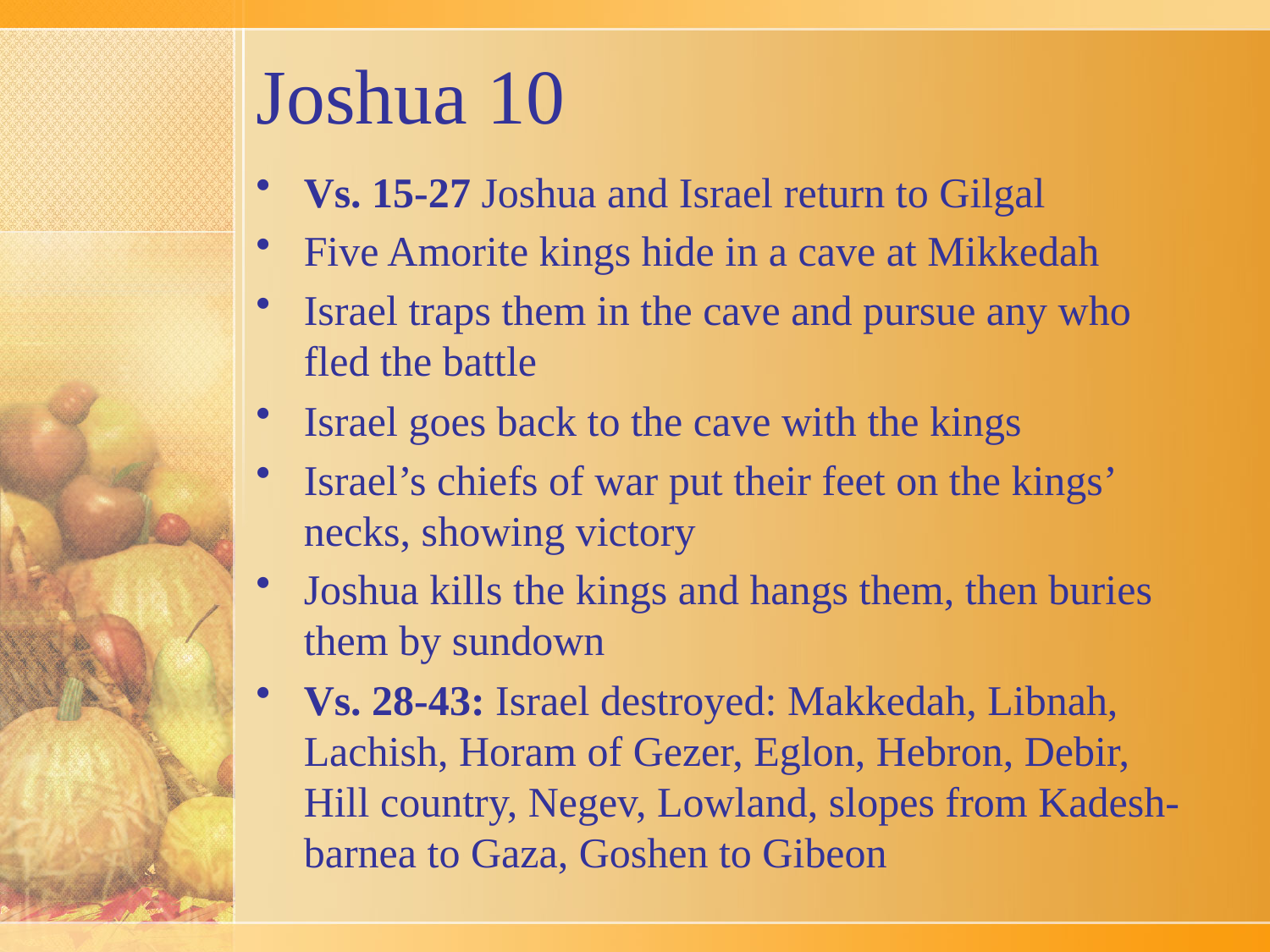

# Joshua 10
Vs. 15-27 Joshua and Israel return to Gilgal
Five Amorite kings hide in a cave at Mikkedah
Israel traps them in the cave and pursue any who fled the battle
Israel goes back to the cave with the kings
Israel’s chiefs of war put their feet on the kings’ necks, showing victory
Joshua kills the kings and hangs them, then buries them by sundown
Vs. 28-43: Israel destroyed: Makkedah, Libnah, Lachish, Horam of Gezer, Eglon, Hebron, Debir, Hill country, Negev, Lowland, slopes from Kadesh-barnea to Gaza, Goshen to Gibeon